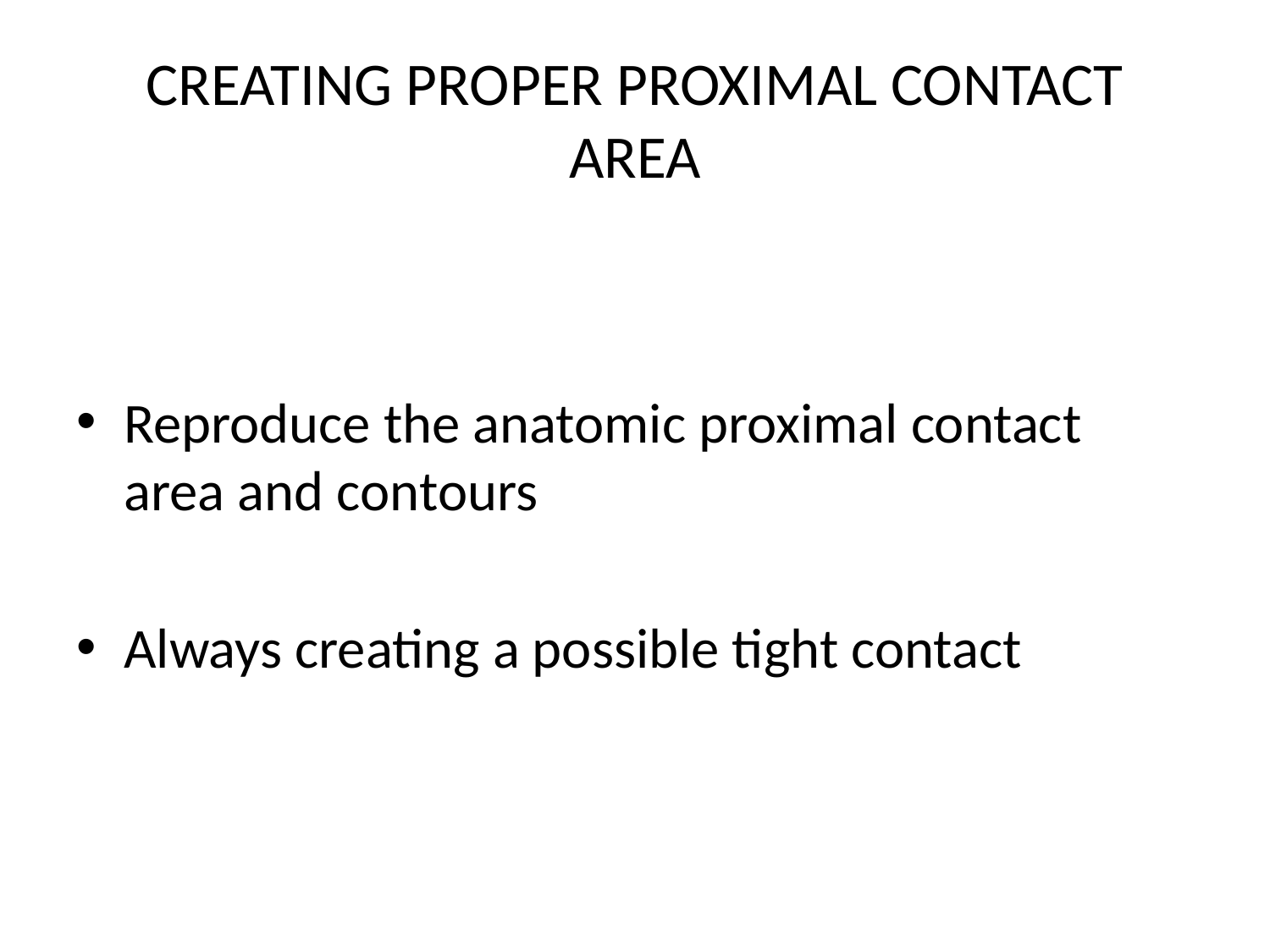

# CREATING PROPER PROXIMAL CONTACT AREA

Reproduce the anatomic proximal contact area and contours

Always creating a possible tight contact